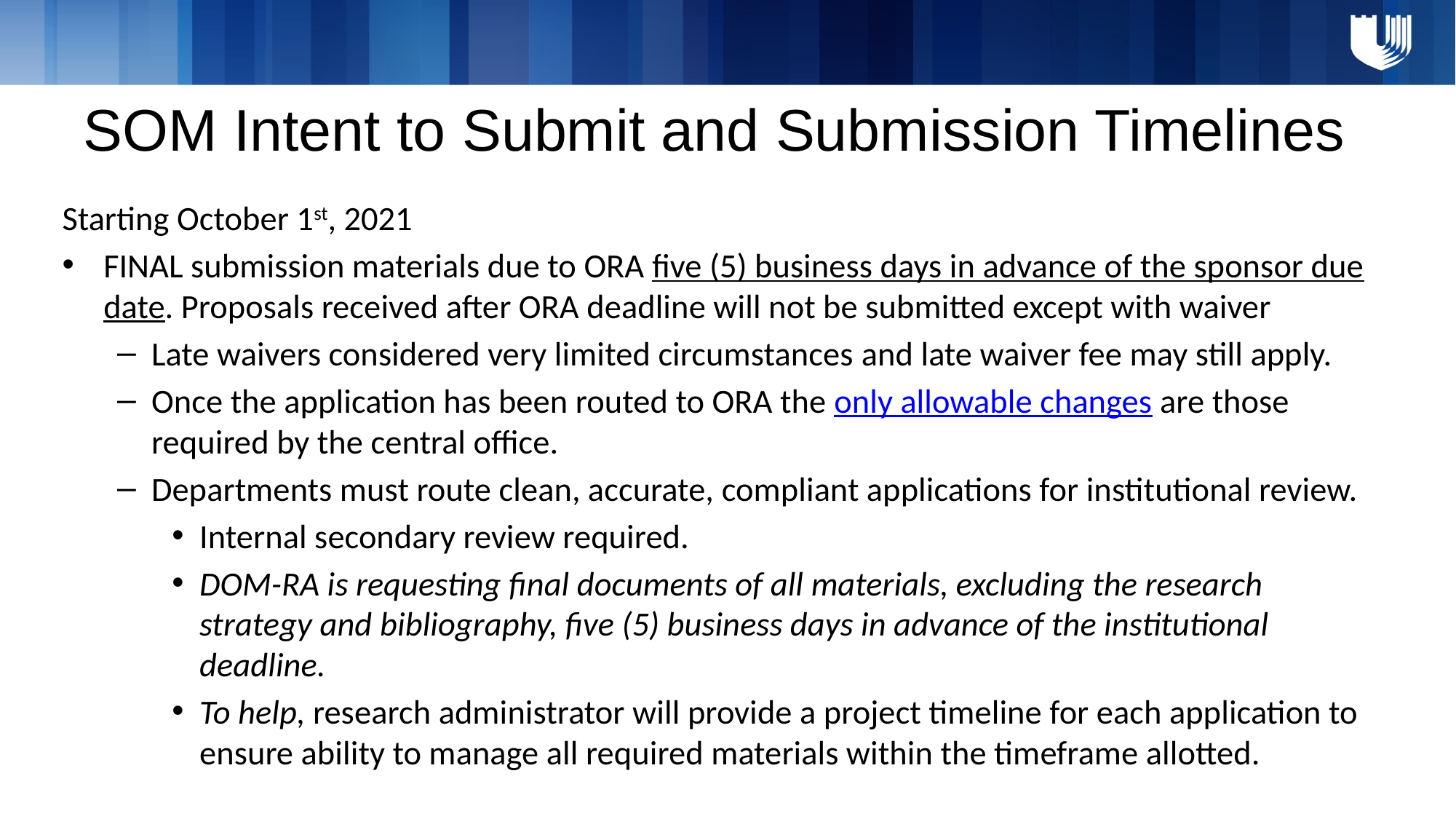

# SOM Intent to Submit and Submission Timelines
Starting October 1st, 2021
FINAL submission materials due to ORA five (5) business days in advance of the sponsor due date. Proposals received after ORA deadline will not be submitted except with waiver
Late waivers considered very limited circumstances and late waiver fee may still apply.
Once the application has been routed to ORA the only allowable changes are those required by the central office.
Departments must route clean, accurate, compliant applications for institutional review.
Internal secondary review required.
DOM-RA is requesting final documents of all materials, excluding the research strategy and bibliography, five (5) business days in advance of the institutional deadline.
To help, research administrator will provide a project timeline for each application to ensure ability to manage all required materials within the timeframe allotted.